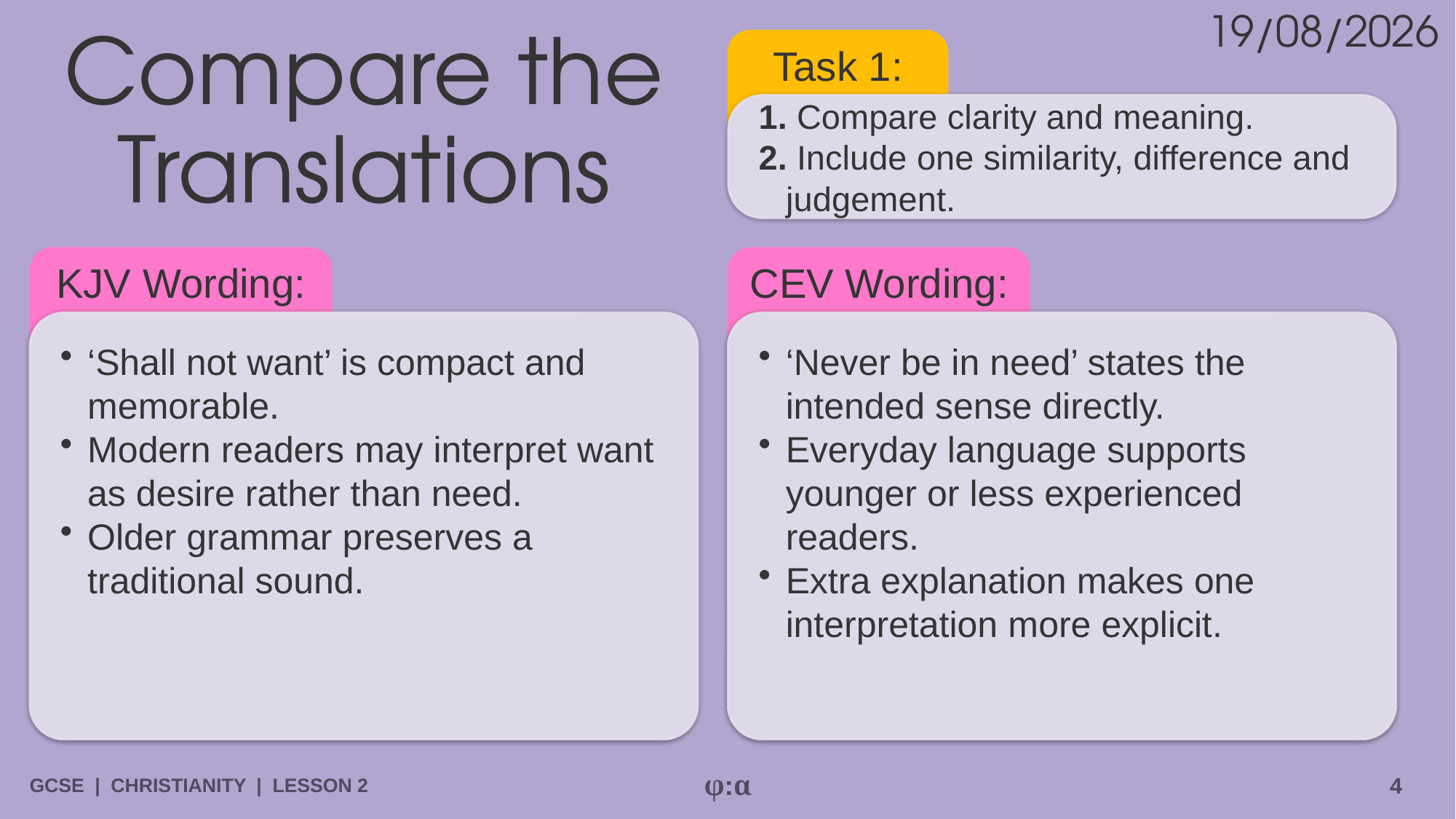

19/08/2026
# Compare the Translations
Task 1:
1. Compare clarity and meaning.
2. Include one similarity, difference and judgement.
KJV Wording:
CEV Wording:
​‘Shall not want’ is compact and memorable.
​Modern readers may interpret want as desire rather than need.
​Older grammar preserves a traditional sound.
​‘Never be in need’ states the intended sense directly.
​Everyday language supports younger or less experienced readers.
​Extra explanation makes one interpretation more explicit.
GCSE  |  CHRISTIANITY  |  LESSON 2
φ:α
4